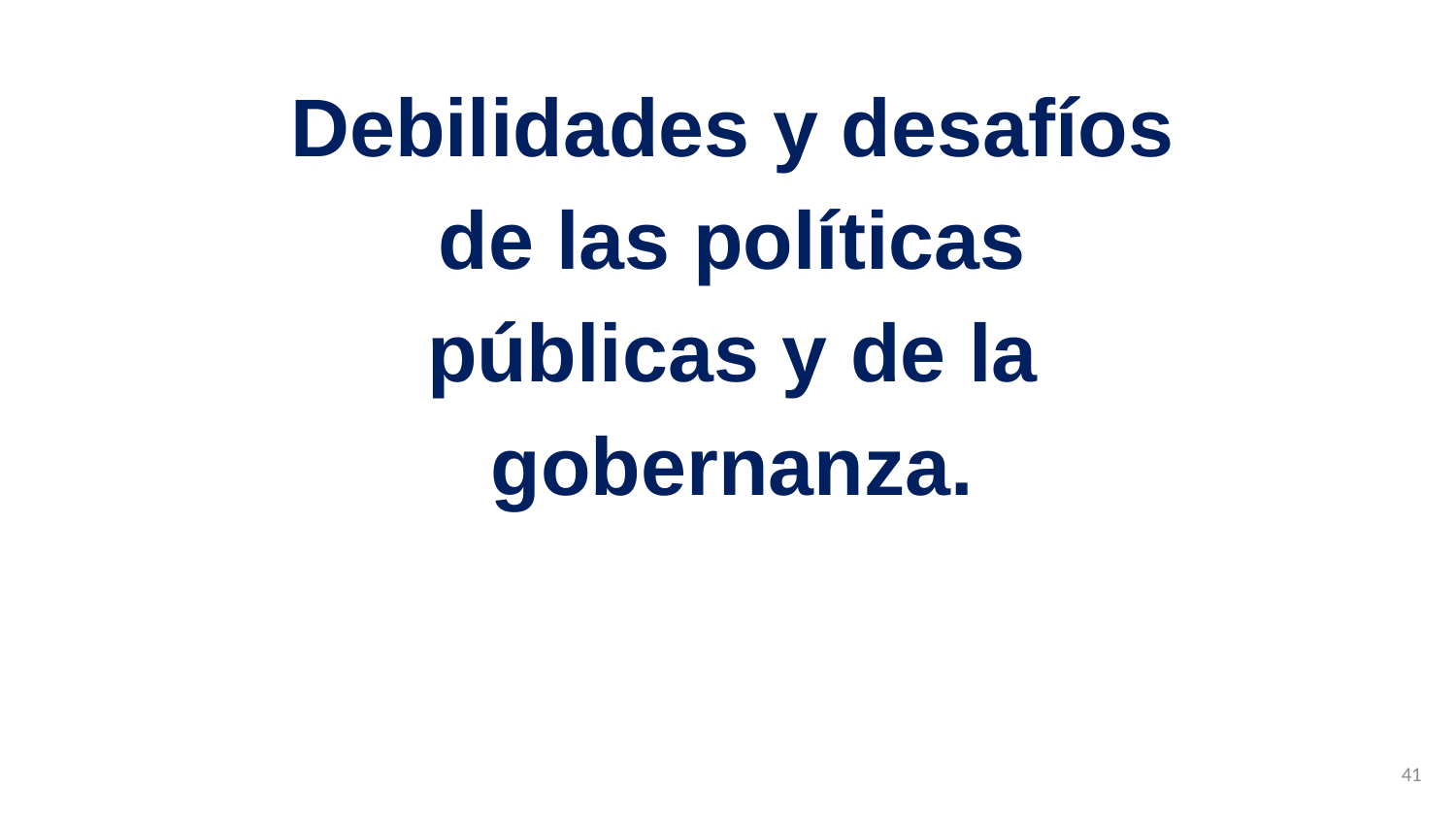

Debilidades y desafíos de las políticas públicas y de la gobernanza.
41